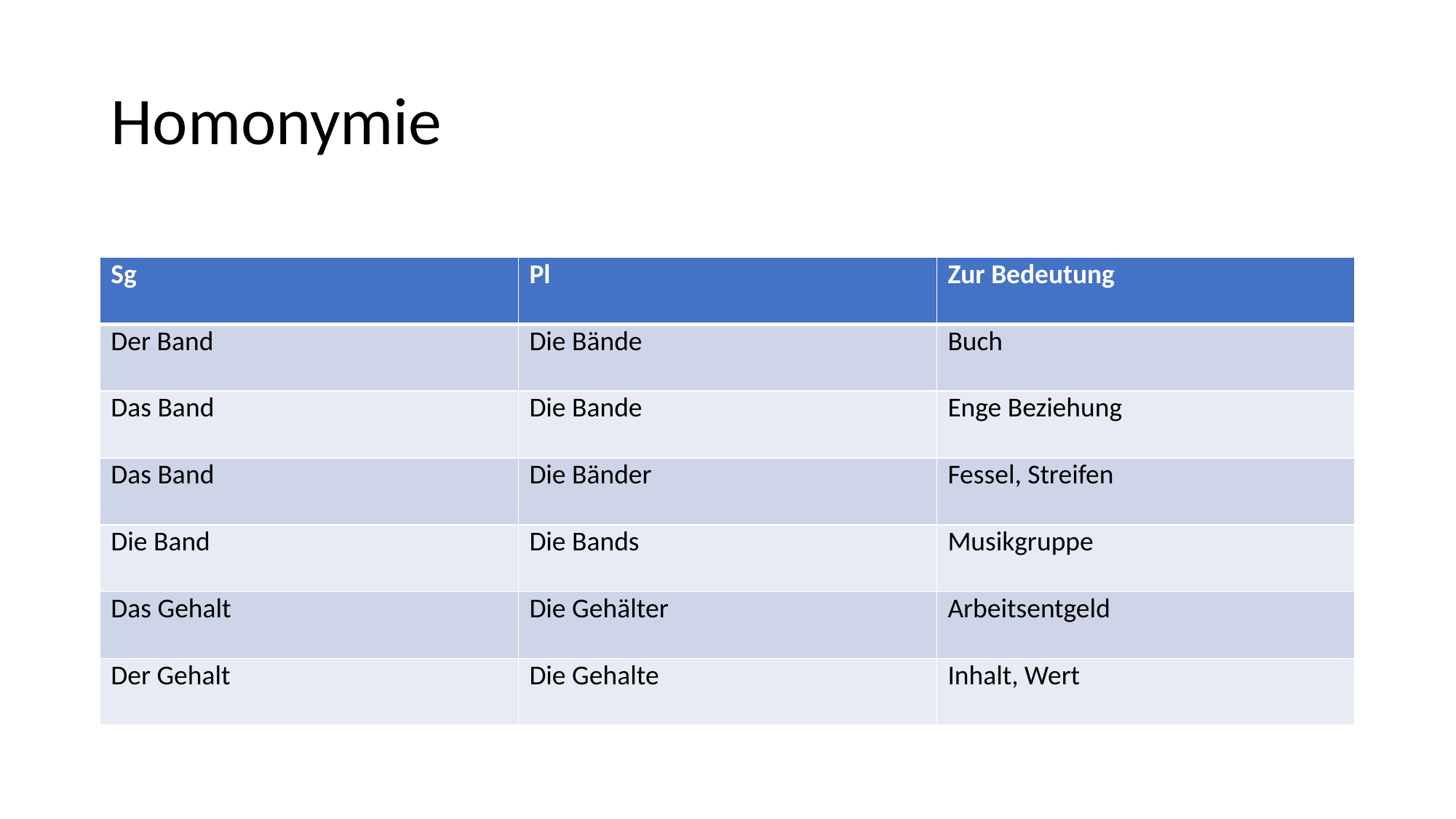

# Homonymie
| Sg | Pl | Zur Bedeutung |
| --- | --- | --- |
| Der Band | Die Bände | Buch |
| Das Band | Die Bande | Enge Beziehung |
| Das Band | Die Bänder | Fessel, Streifen |
| Die Band | Die Bands | Musikgruppe |
| Das Gehalt | Die Gehälter | Arbeitsentgeld |
| Der Gehalt | Die Gehalte | Inhalt, Wert |